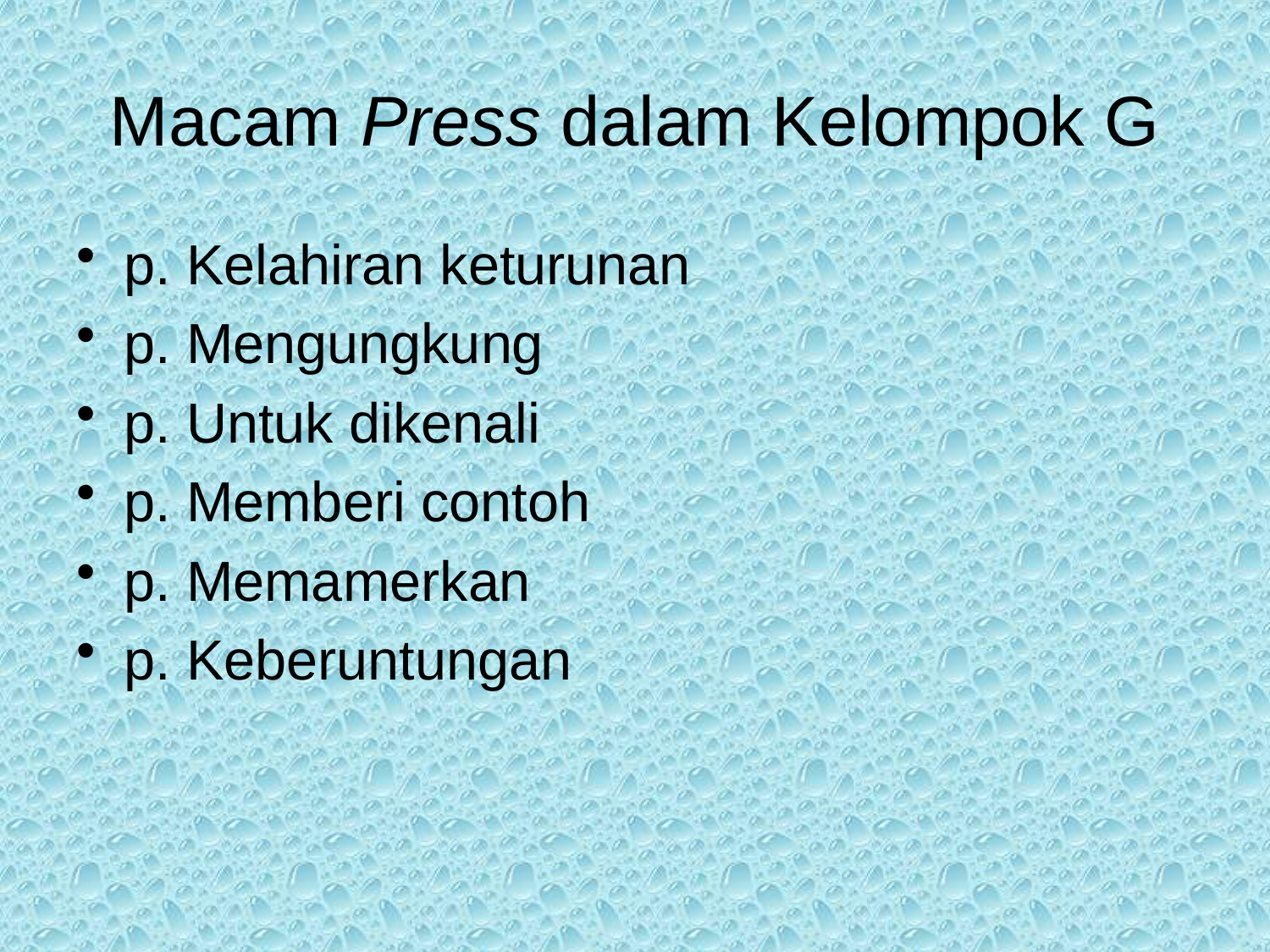

# Macam Press dalam Kelompok G
p. Kelahiran keturunan
p. Mengungkung
p. Untuk dikenali
p. Memberi contoh
p. Memamerkan
p. Keberuntungan